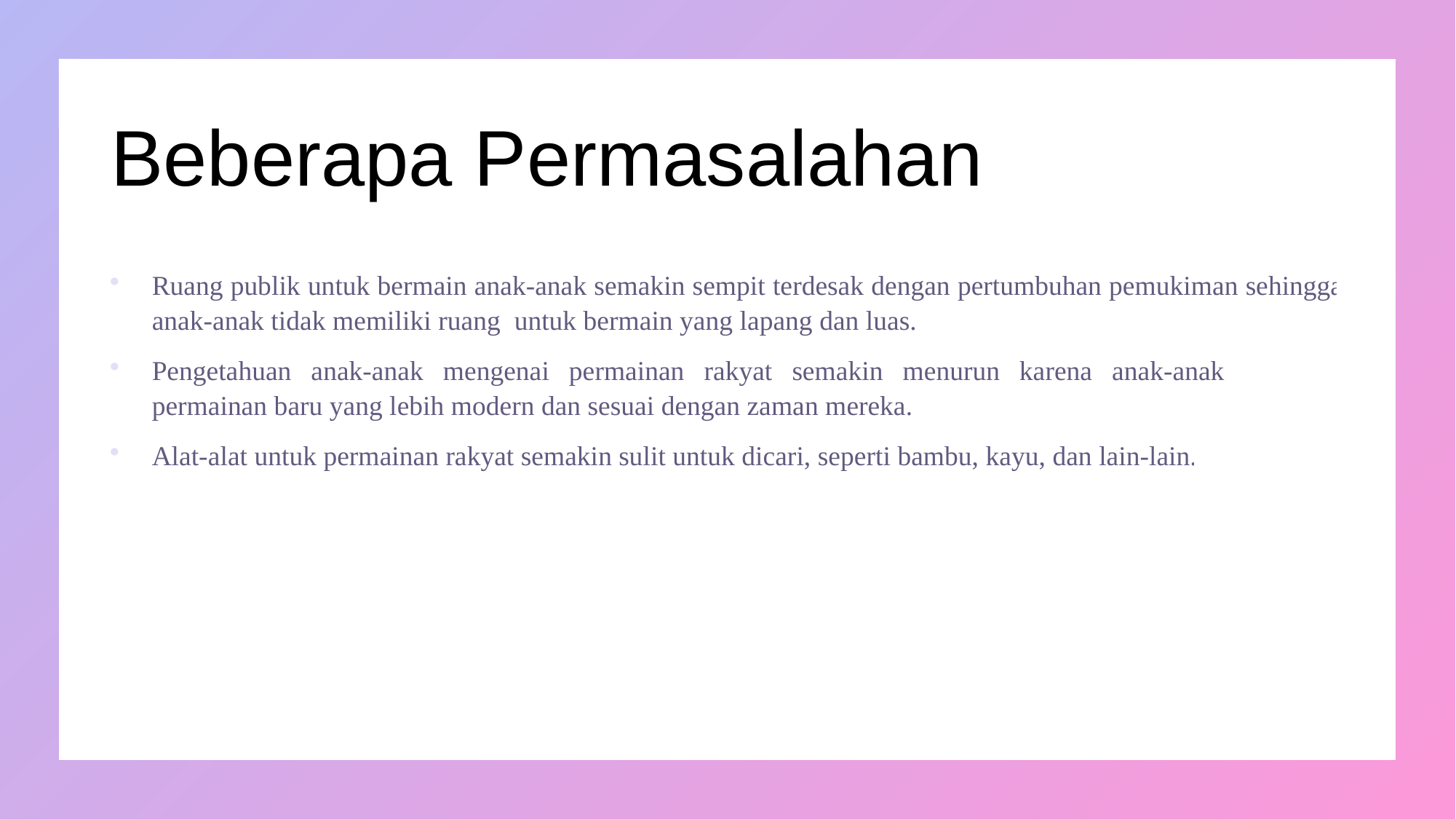

# Beberapa Permasalahan
Ruang publik untuk bermain anak-anak semakin sempit terdesak dengan pertumbuhan pemukiman sehingga anak-anak tidak memiliki ruang  untuk bermain yang lapang dan luas.
Pengetahuan anak-anak mengenai permainan rakyat semakin menurun karena anak-anak memiliki permainan baru yang lebih modern dan sesuai dengan zaman mereka.
Alat-alat untuk permainan rakyat semakin sulit untuk dicari, seperti bambu, kayu, dan lain-lain.